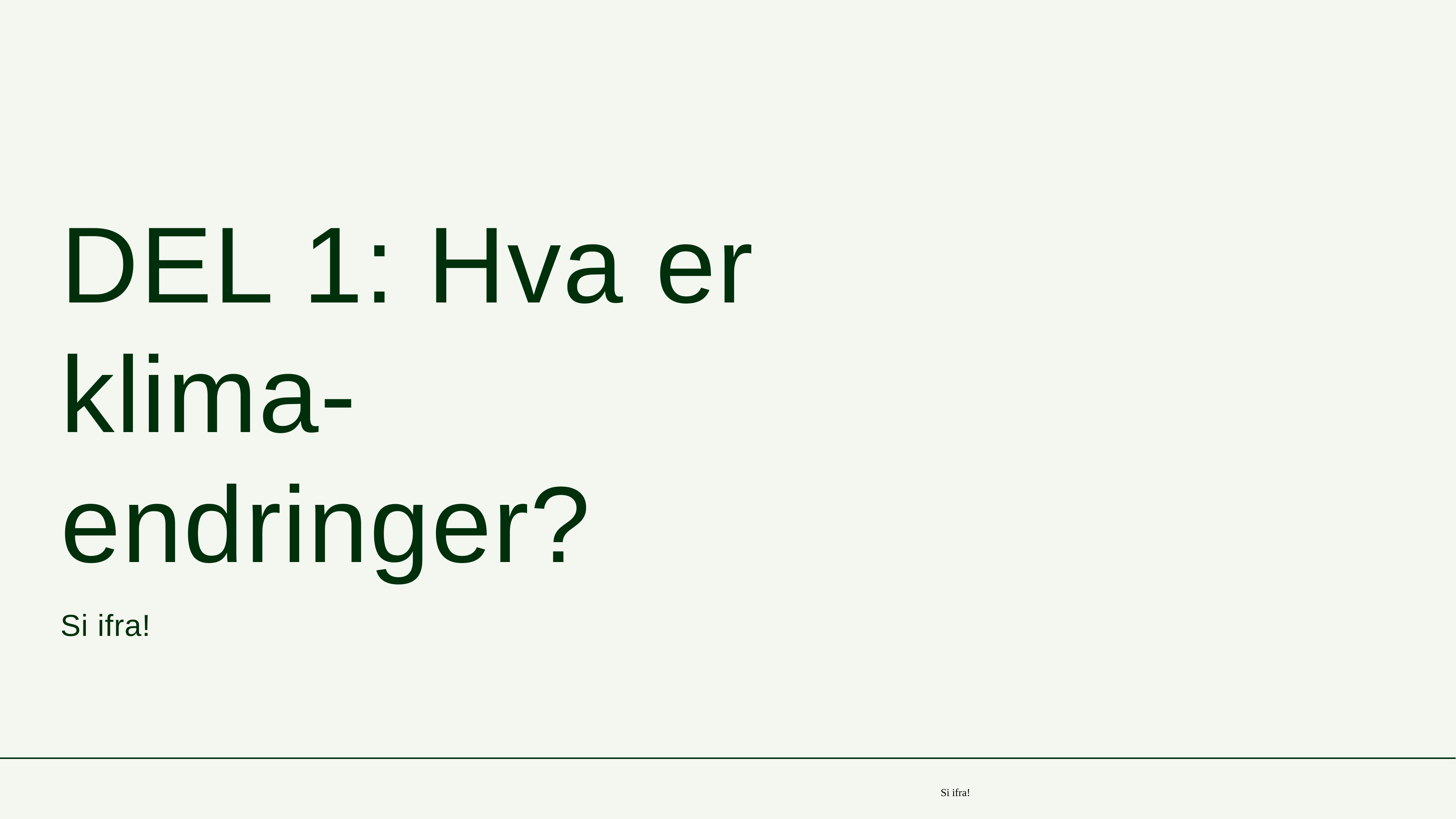

# DEL 1: Hva er klima-endringer?
Si ifra!
Si ifra!